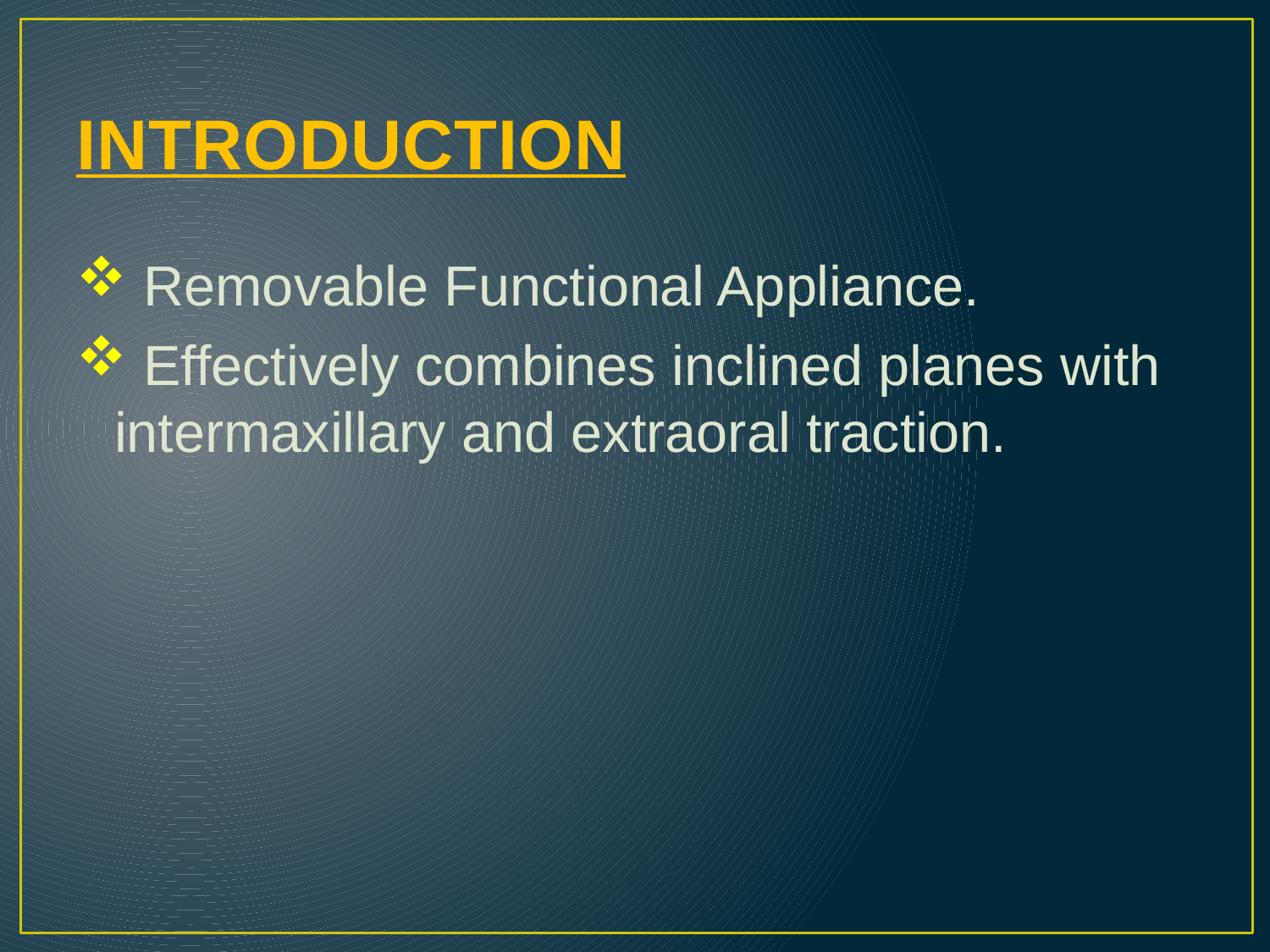

# INTRODUCTION
 Removable Functional Appliance.
 Effectively combines inclined planes with intermaxillary and extraoral traction.